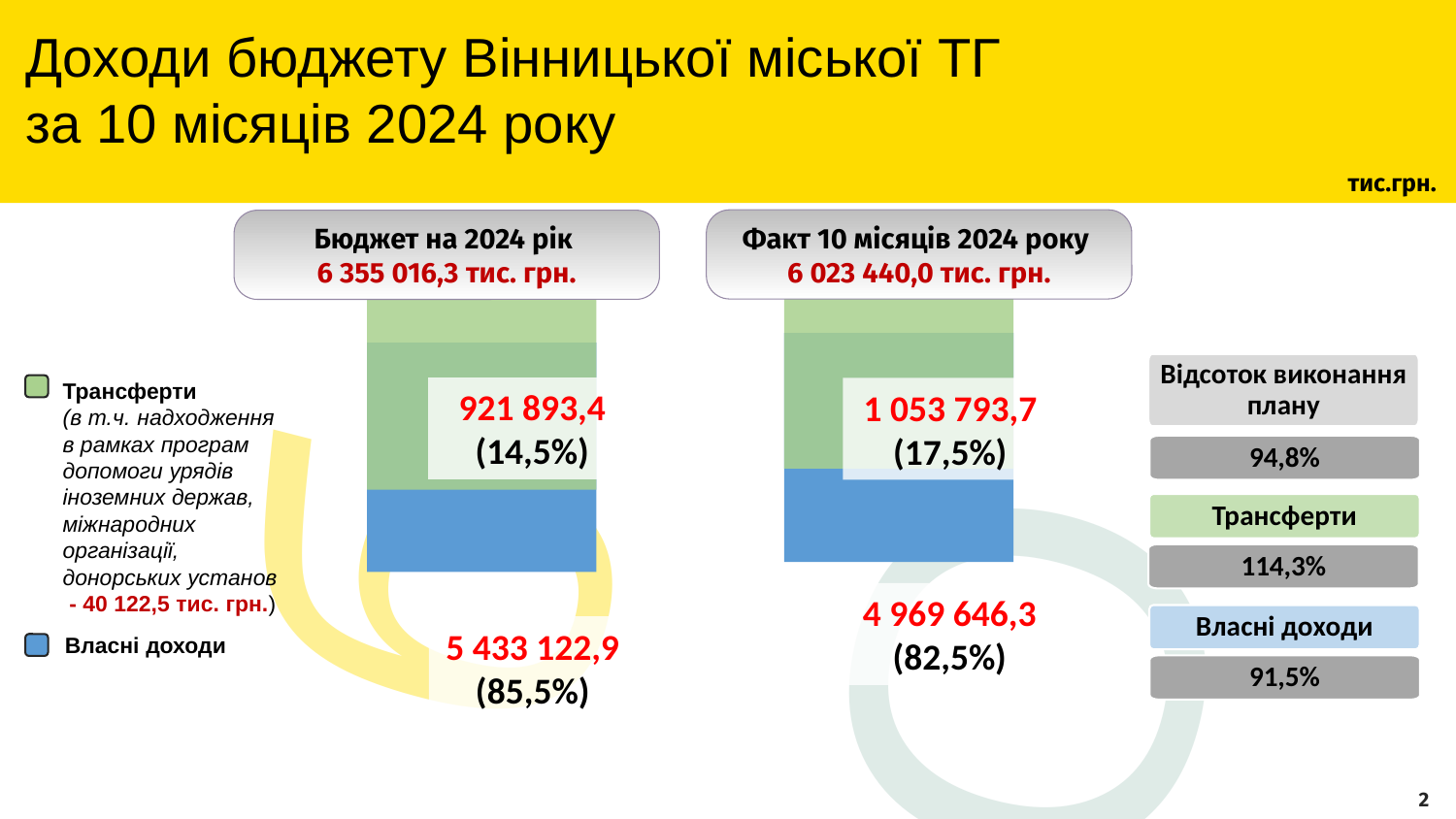

б  О
Доходи бюджету Вінницької міської ТГ
за 10 місяців 2024 року
тис.грн.
Факт 10 місяців 2024 року
6 023 440,0 тис. грн.
Бюджет на 2024 рік
6 355 016,3 тис. грн.

1 053 793,7
(17,5%)
4 969 646,3
(82,5%)

921 893,4
(14,5%)
5 433 122,9
(85,5%)
Відсоток виконання плану
94,8%
Трансферти
114,3%
Власні доходи
91,5%
Трансферти
(в т.ч. надходження в рамках програм допомоги урядів іноземних держав, міжнародних організації, донорських установ
 - 40 122,5 тис. грн.)

Власні доходи

2